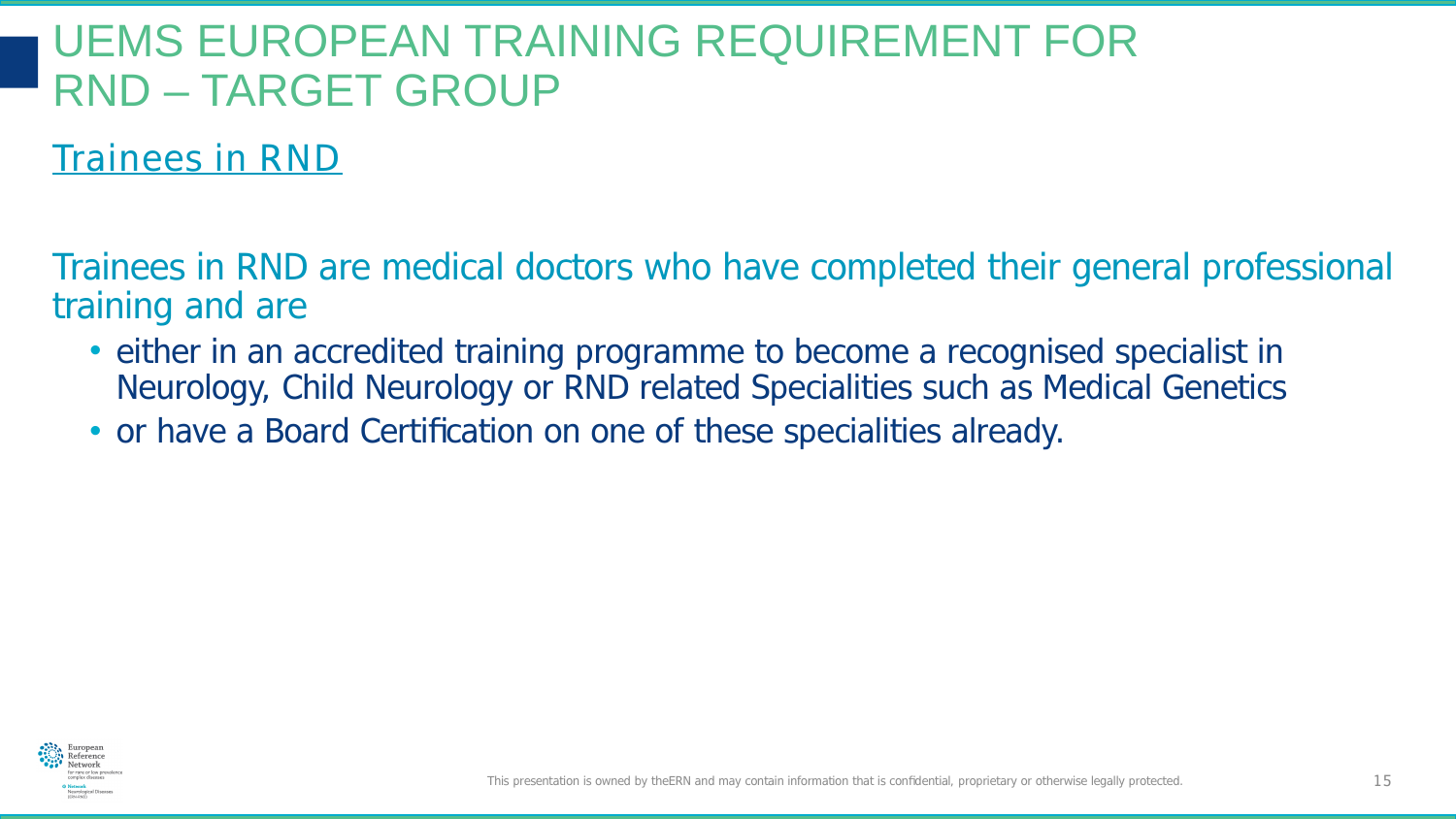

# UEMS European Training Requirement for RND – Target Group
Trainees in RND

Trainees in RND are medical doctors who have completed their general professional training and are
either in an accredited training programme to become a recognised specialist in Neurology, Child Neurology or RND related Specialities such as Medical Genetics
or have a Board Certification on one of these specialities already.

This presentation is owned by theERN and may contain information that is confidential, proprietary or otherwise legally protected.
15